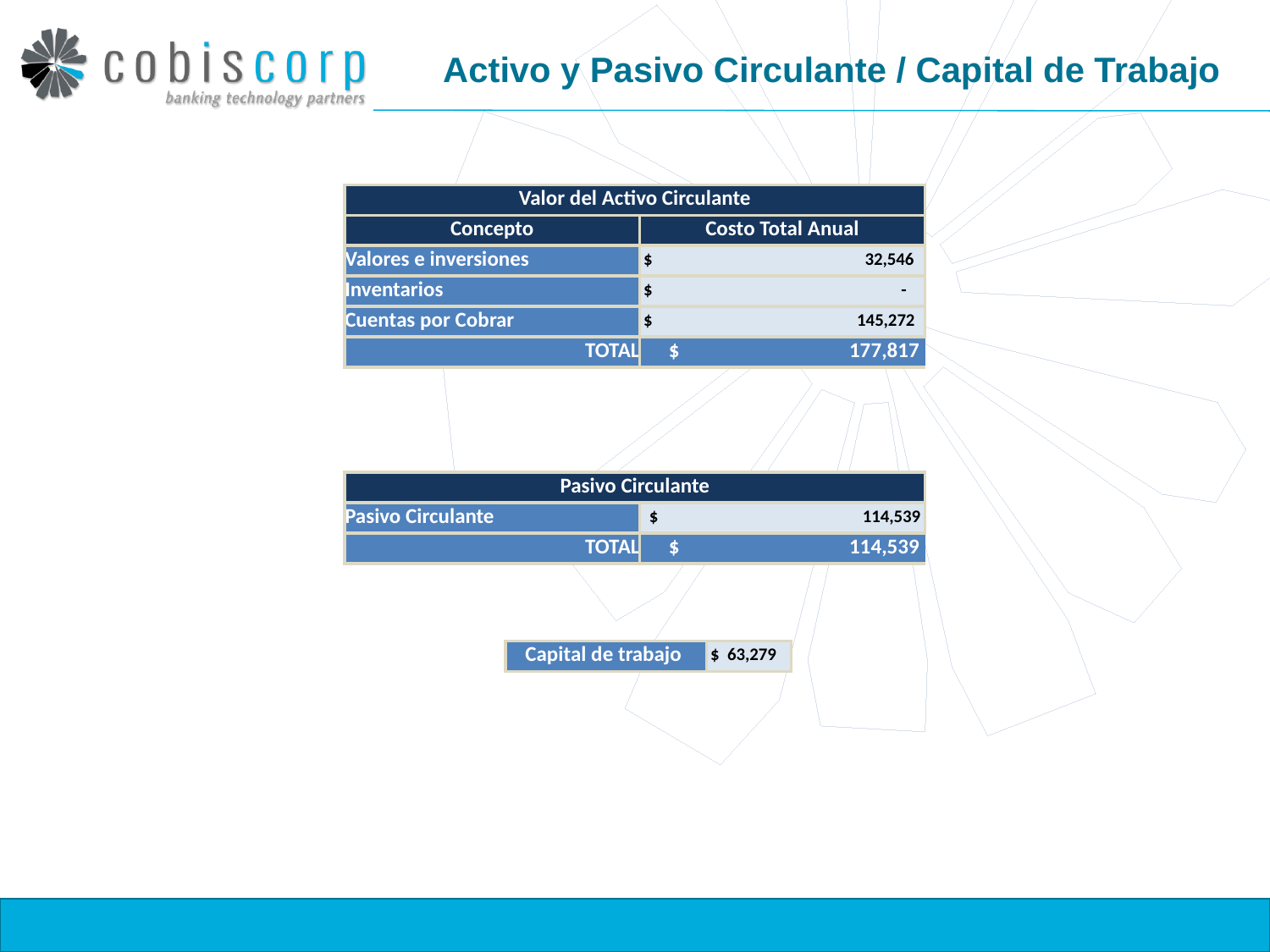

# Activo y Pasivo Circulante / Capital de Trabajo
| Valor del Activo Circulante |  |
| --- | --- |
| Concepto | Costo Total Anual |
| Valores e inversiones | $ 32,546 |
| Inventarios | $ - |
| Cuentas por Cobrar | $ 145,272 |
| TOTAL | $ 177,817 |
| Pasivo Circulante |  |
| --- | --- |
| Pasivo Circulante | $ 114,539 |
| TOTAL | $ 114,539 |
| Capital de trabajo | $ 63,279 |
| --- | --- |